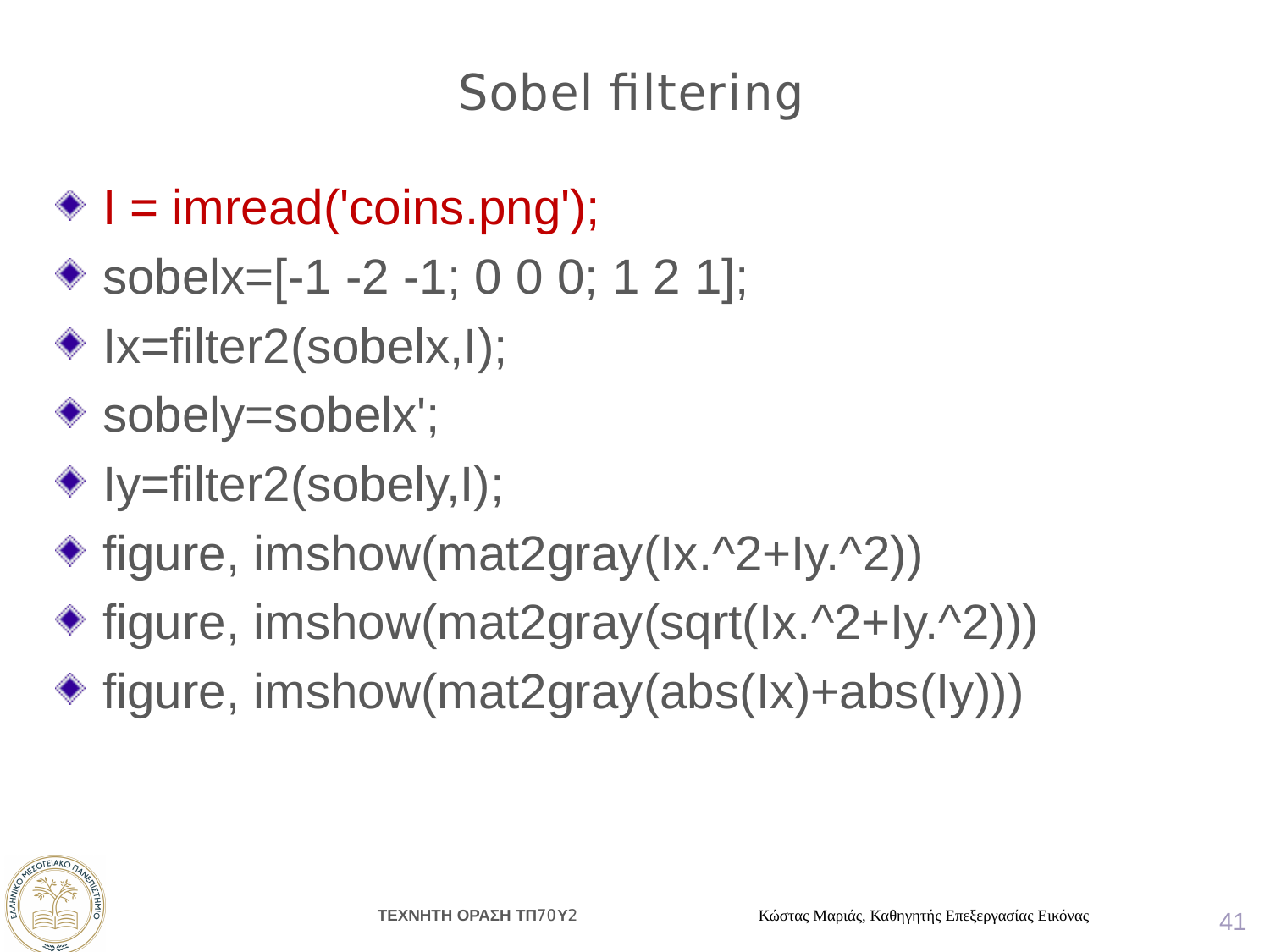

# Sobel filtering
I = imread('coins.png');
sobelx=[-1 -2 -1; 0 0 0; 1 2 1];
Ix=filter2(sobelx,I);
sobely=sobelx';
Iy=filter2(sobely,I);
figure, imshow(mat2gray(Ix.^2+Iy.^2))
figure, imshow(mat2gray(sqrt(Ix.^2+Iy.^2)))
figure, imshow(mat2gray(abs(Ix)+abs(Iy)))